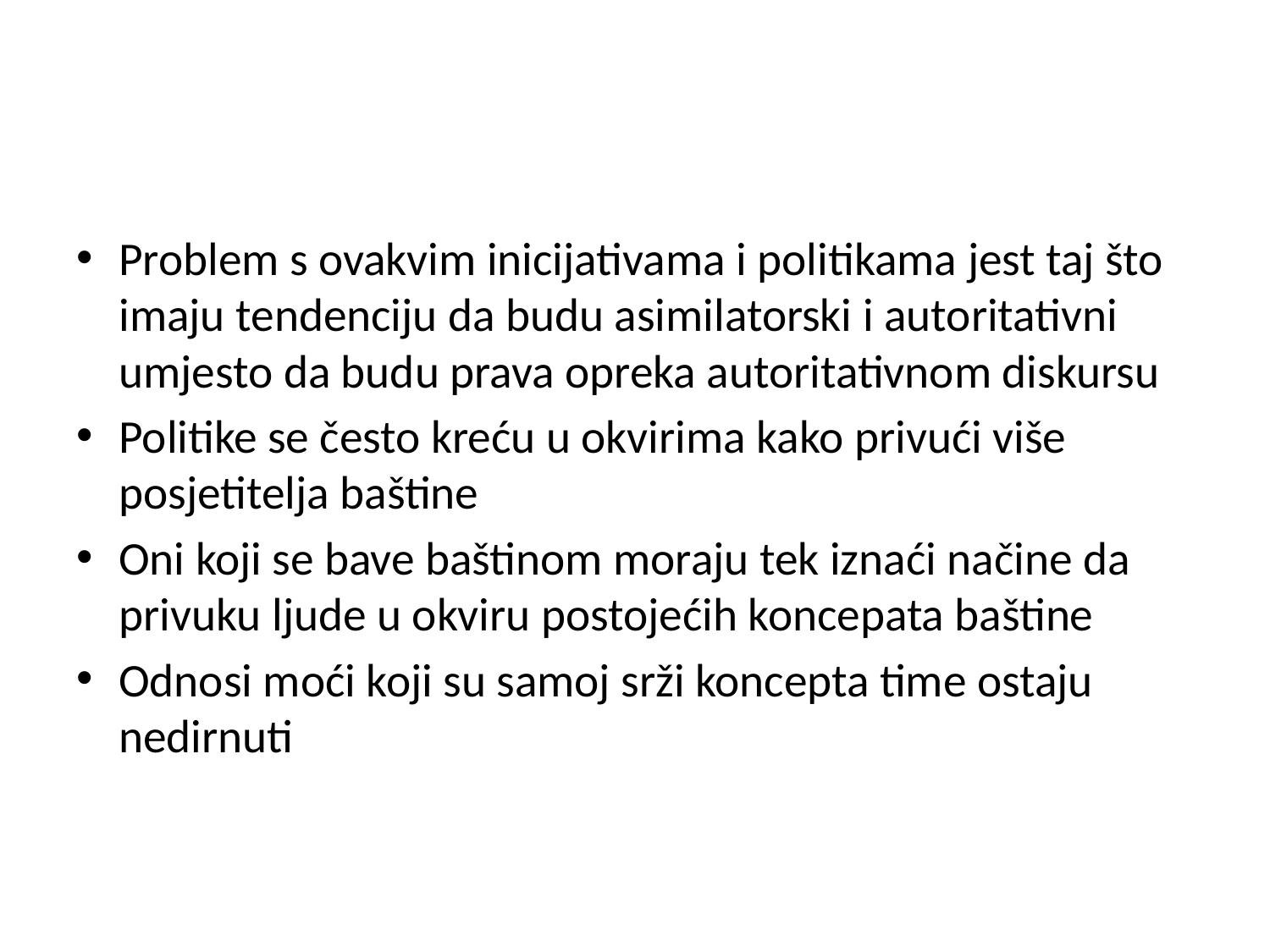

#
Problem s ovakvim inicijativama i politikama jest taj što imaju tendenciju da budu asimilatorski i autoritativni umjesto da budu prava opreka autoritativnom diskursu
Politike se često kreću u okvirima kako privući više posjetitelja baštine
Oni koji se bave baštinom moraju tek iznaći načine da privuku ljude u okviru postojećih koncepata baštine
Odnosi moći koji su samoj srži koncepta time ostaju nedirnuti